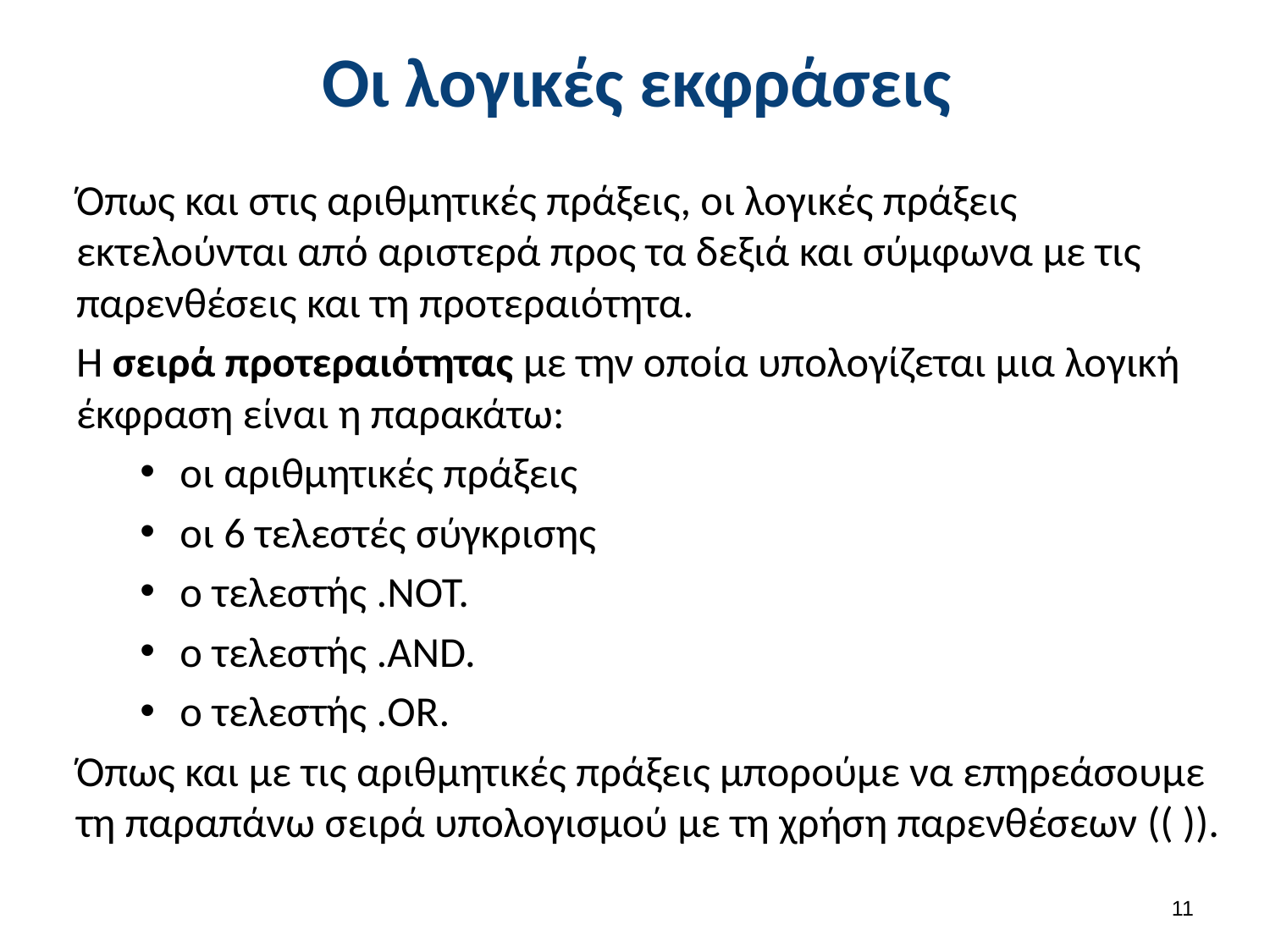

# Οι λογικές εκφράσεις
Όπως και στις αριθμητικές πράξεις, οι λογικές πράξεις εκτελούνται από αριστερά προς τα δεξιά και σύμφωνα με τις παρενθέσεις και τη προτεραιότητα.
Η σειρά προτεραιότητας με την οποία υπολογίζεται μια λογική έκφραση είναι η παρακάτω:
οι αριθμητικές πράξεις
οι 6 τελεστές σύγκρισης
ο τελεστής .NOT.
ο τελεστής .AND.
ο τελεστής .OR.
Όπως και με τις αριθμητικές πράξεις μπορούμε να επηρεάσουμε τη παραπάνω σειρά υπολογισμού με τη χρήση παρενθέσεων (( )).

11